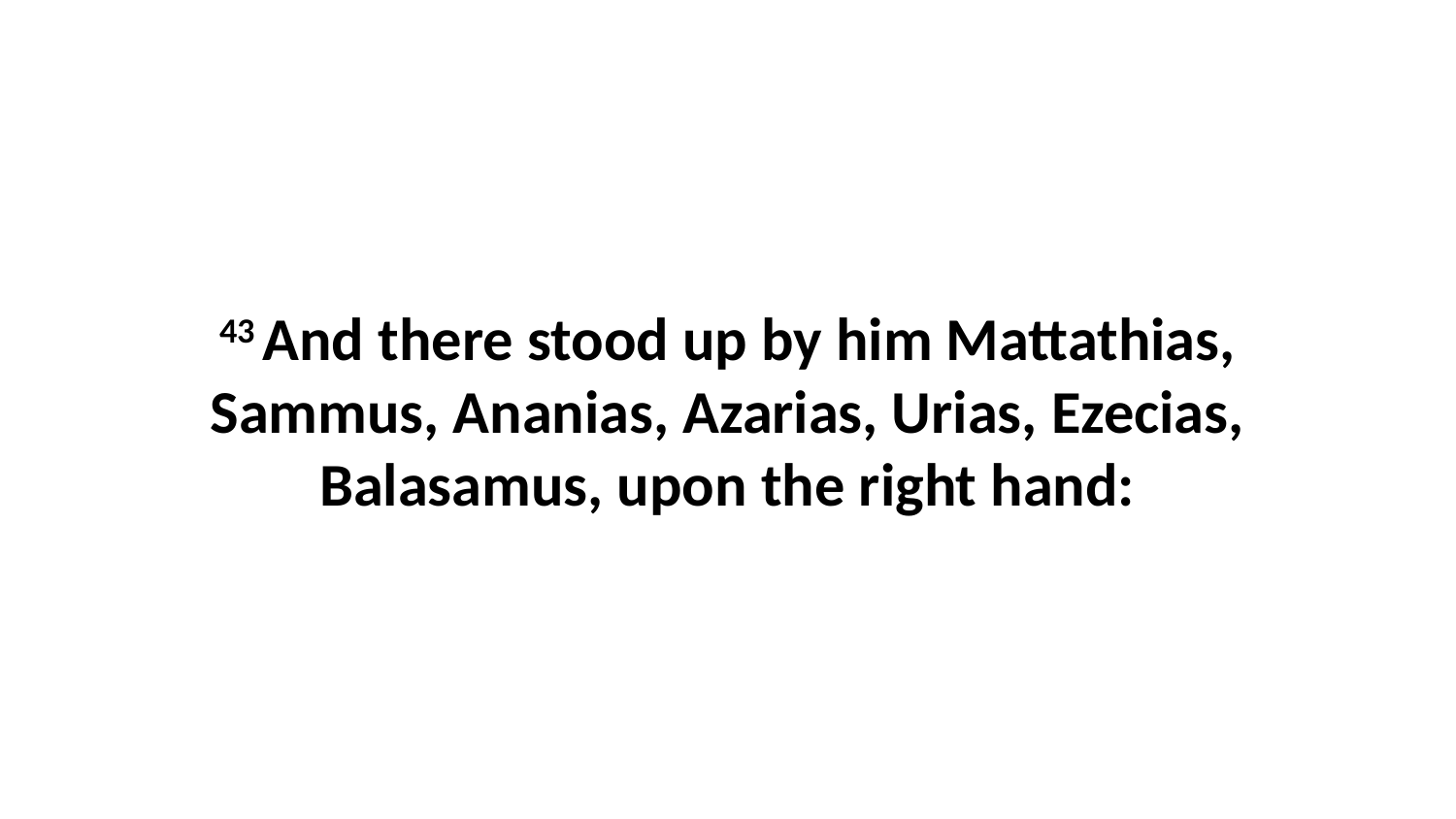

43 And there stood up by him Mattathias, Sammus, Ananias, Azarias, Urias, Ezecias, Balasamus, upon the right hand: